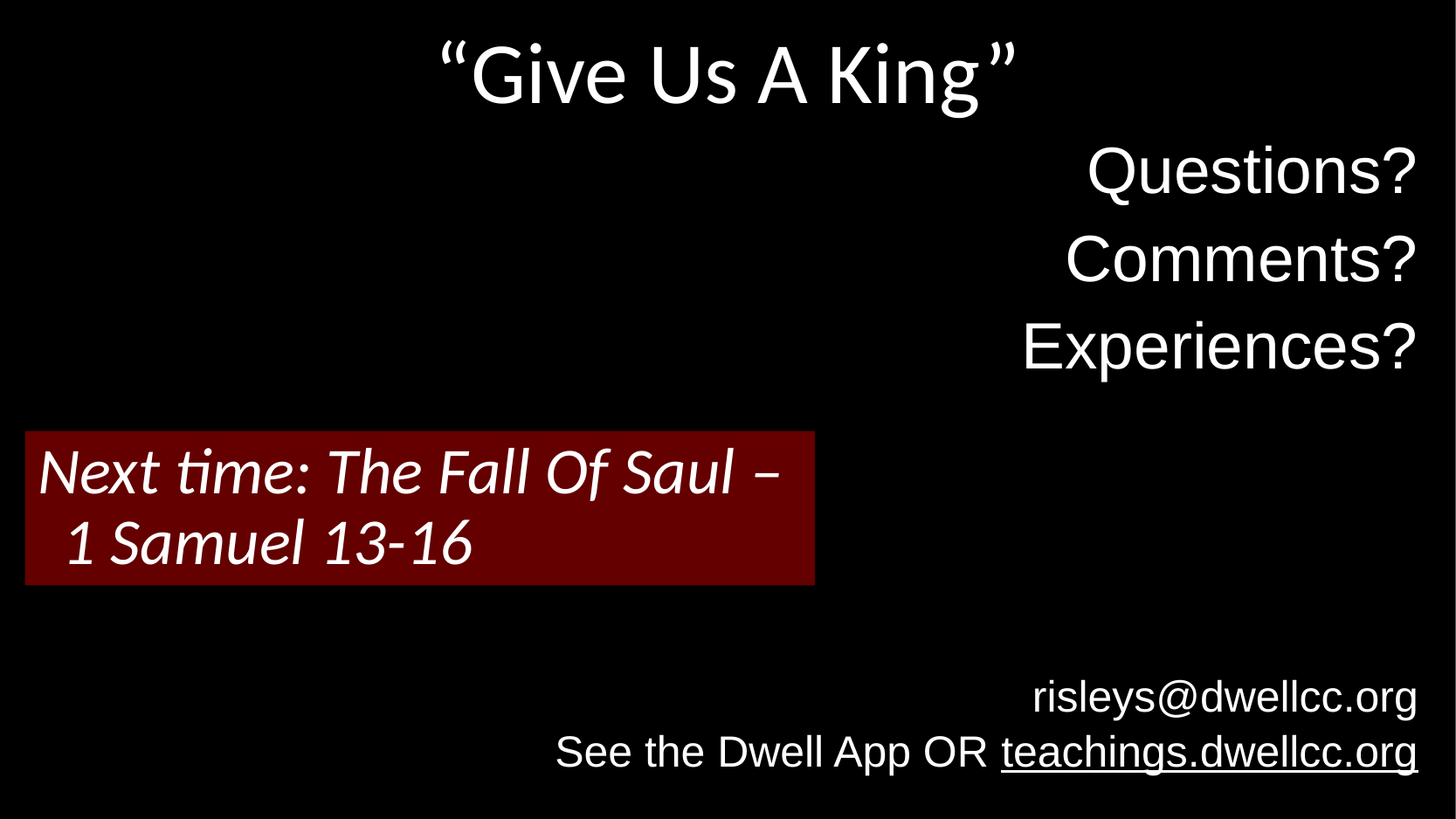

# “Give Us A King”
Questions?
Comments?
Experiences?

risleys@dwellcc.org
See the Dwell App OR teachings.dwellcc.org
Next time: The Fall Of Saul –
1 Samuel 13-16